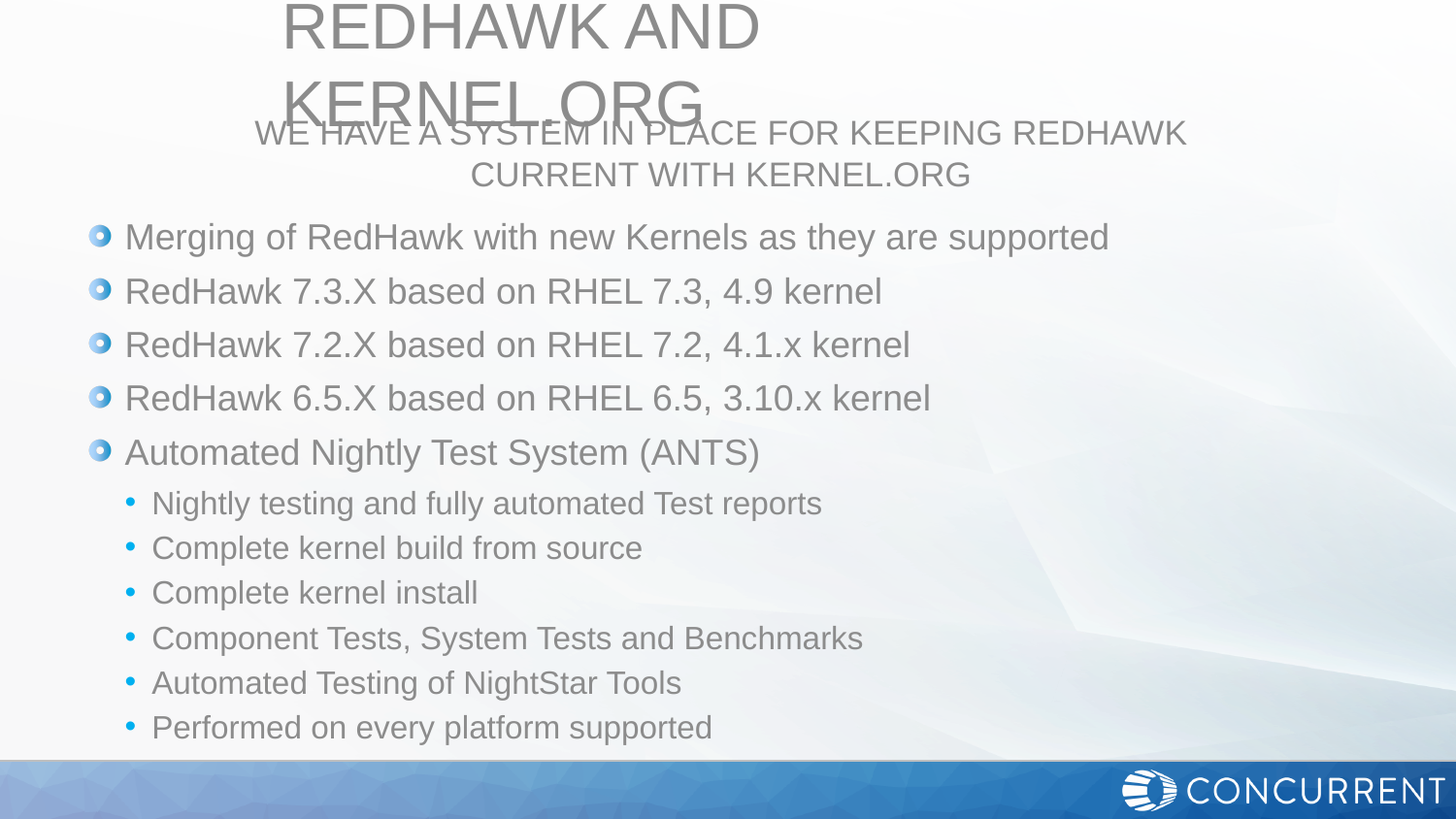

# RedHawk and kernel.org
We have a system in place for keeping RedHawk current with kernel.org
Merging of RedHawk with new Kernels as they are supported
RedHawk 7.3.X based on RHEL 7.3, 4.9 kernel
RedHawk 7.2.X based on RHEL 7.2, 4.1.x kernel
RedHawk 6.5.X based on RHEL 6.5, 3.10.x kernel
Automated Nightly Test System (ANTS)
Nightly testing and fully automated Test reports
Complete kernel build from source
Complete kernel install
Component Tests, System Tests and Benchmarks
Automated Testing of NightStar Tools
Performed on every platform supported